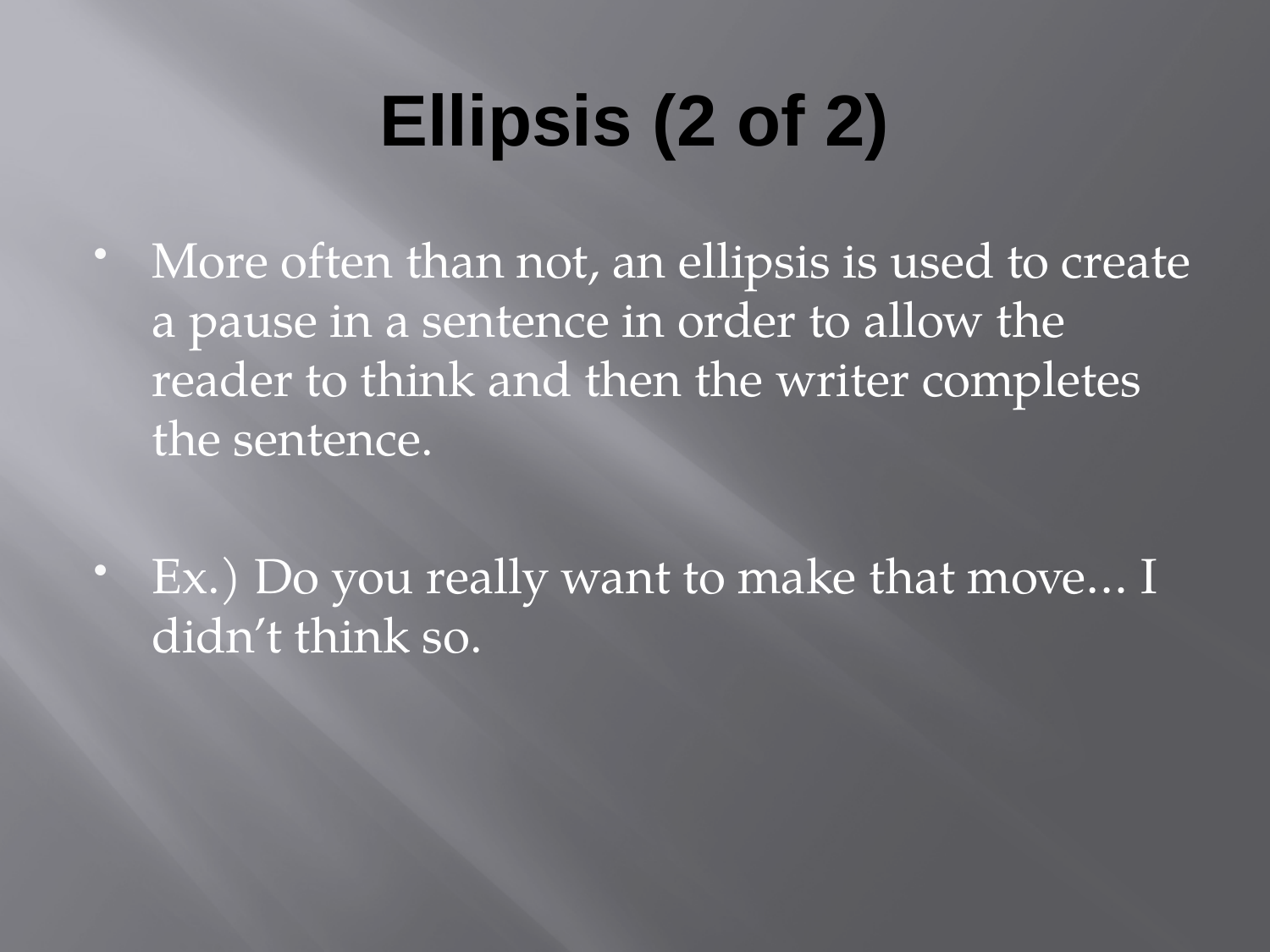

# Ellipsis (2 of 2)
More often than not, an ellipsis is used to create a pause in a sentence in order to allow the reader to think and then the writer completes the sentence.

Ex.) Do you really want to make that move… I didn’t think so.